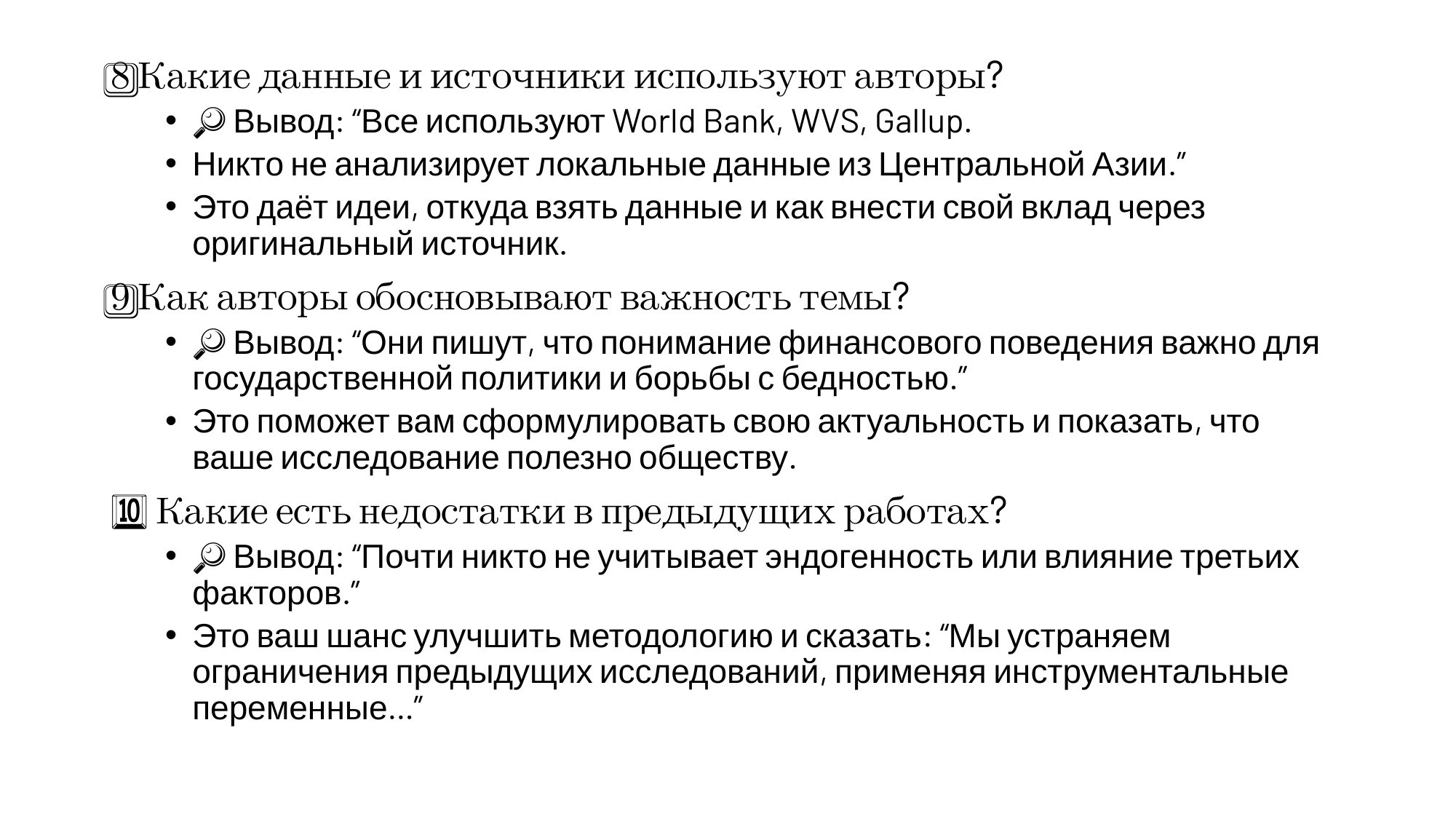

8️⃣ Какие данные и источники используют авторы?
🔎 Вывод: “Все используют World Bank, WVS, Gallup.
Никто не анализирует локальные данные из Центральной Азии.”
Это даёт идеи, откуда взять данные и как внести свой вклад через оригинальный источник.
9️⃣ Как авторы обосновывают важность темы?
🔎 Вывод: “Они пишут, что понимание финансового поведения важно для государственной политики и борьбы с бедностью.”
Это поможет вам сформулировать свою актуальность и показать, что ваше исследование полезно обществу.
🔟 Какие есть недостатки в предыдущих работах?
🔎 Вывод: “Почти никто не учитывает эндогенность или влияние третьих факторов.”
Это ваш шанс улучшить методологию и сказать: “Мы устраняем ограничения предыдущих исследований, применяя инструментальные переменные…”